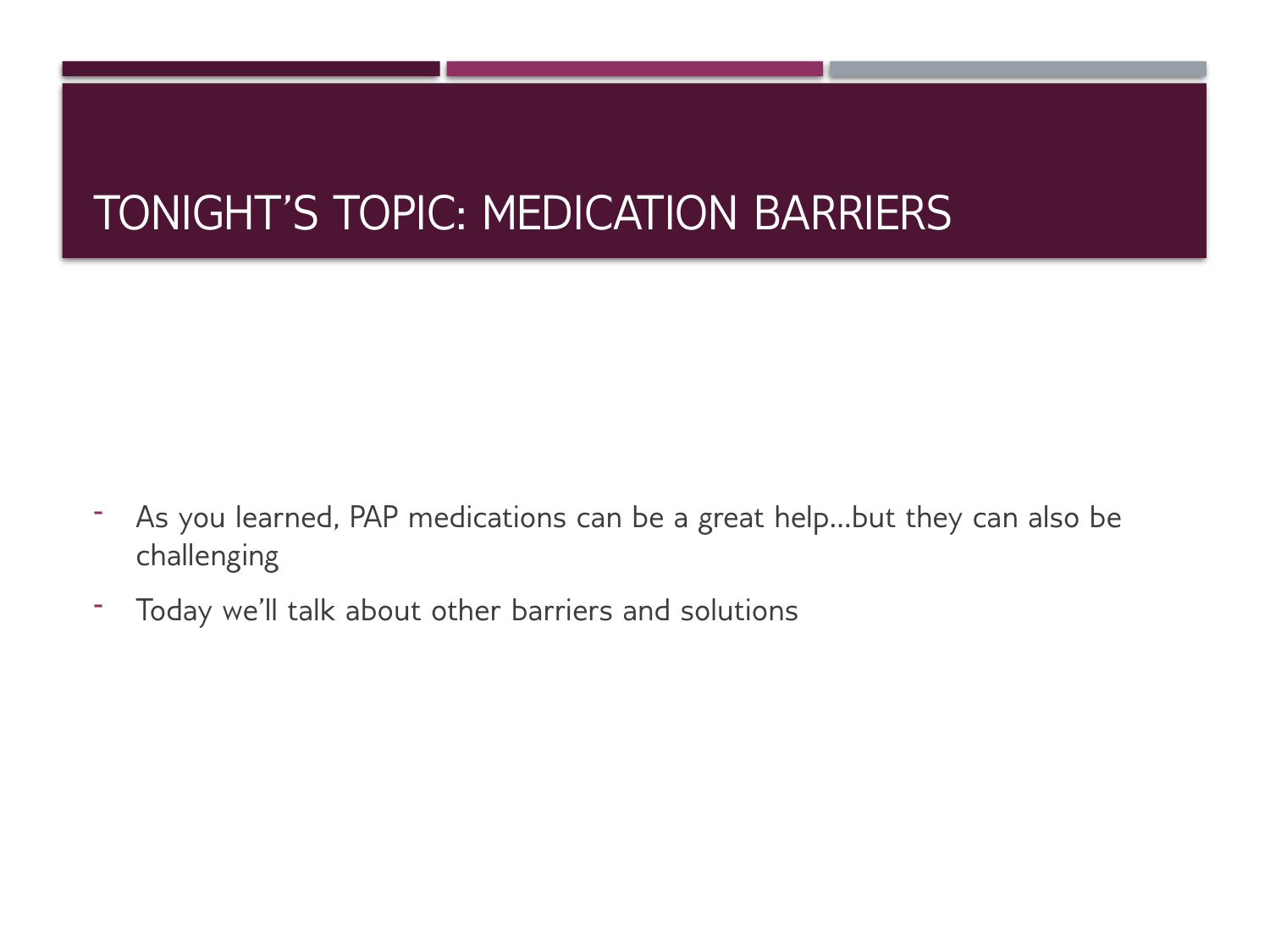

# Tonight’s topic: medication barriers
As you learned, PAP medications can be a great help…but they can also be challenging
Today we’ll talk about other barriers and solutions